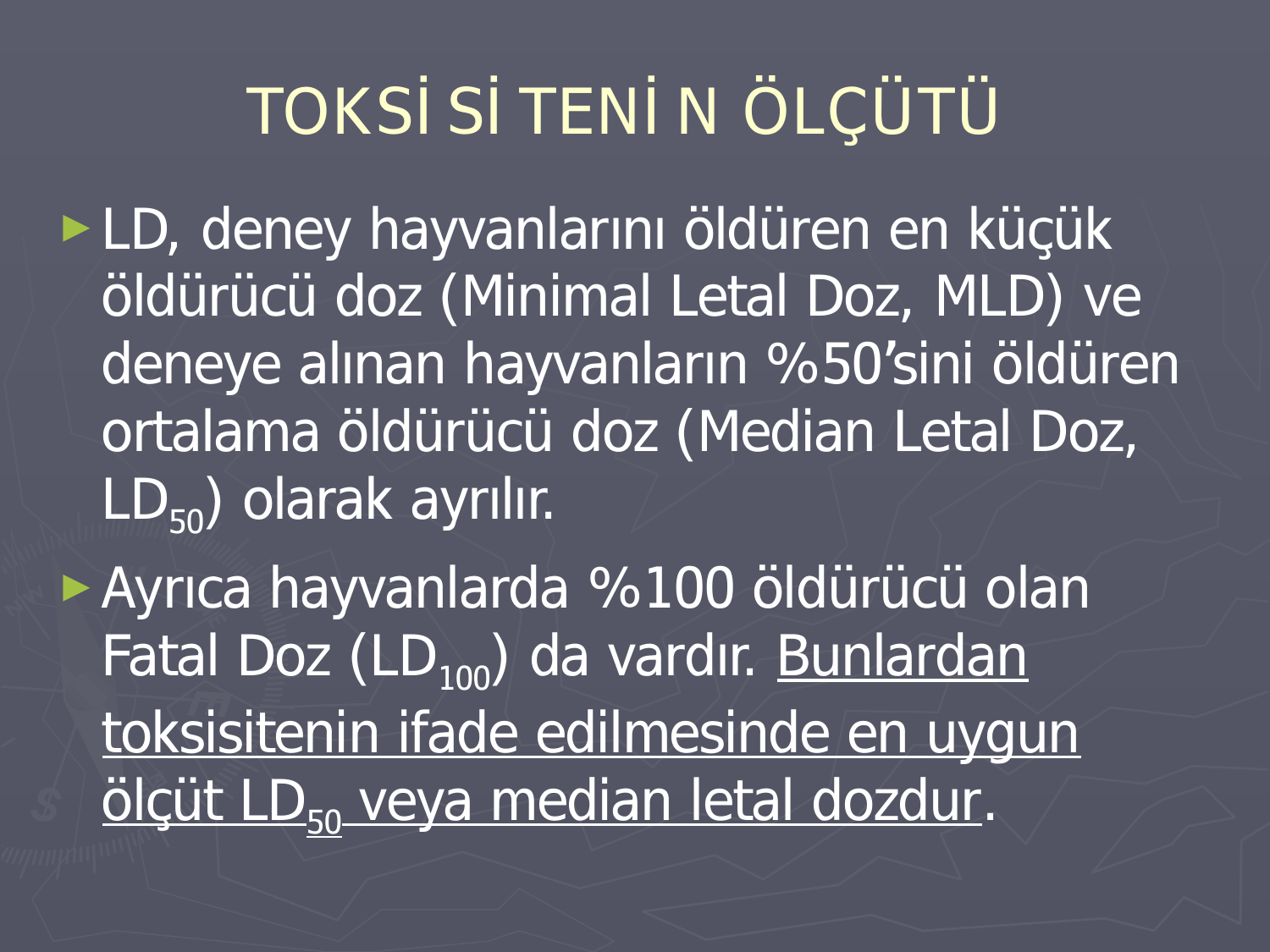

# TOKSİSİTENİN ÖLÇÜTÜ
LD, deney hayvanlarını öldüren en küçük öldürücü doz (Minimal Letal Doz, MLD) ve deneye alınan hayvanların %50’sini öldüren ortalama öldürücü doz (Median Letal Doz, LD50) olarak ayrılır.
Ayrıca hayvanlarda %100 öldürücü olan Fatal Doz (LD100) da vardır. Bunlardan toksisitenin ifade edilmesinde en uygun ölçüt LD50 veya median letal dozdur.